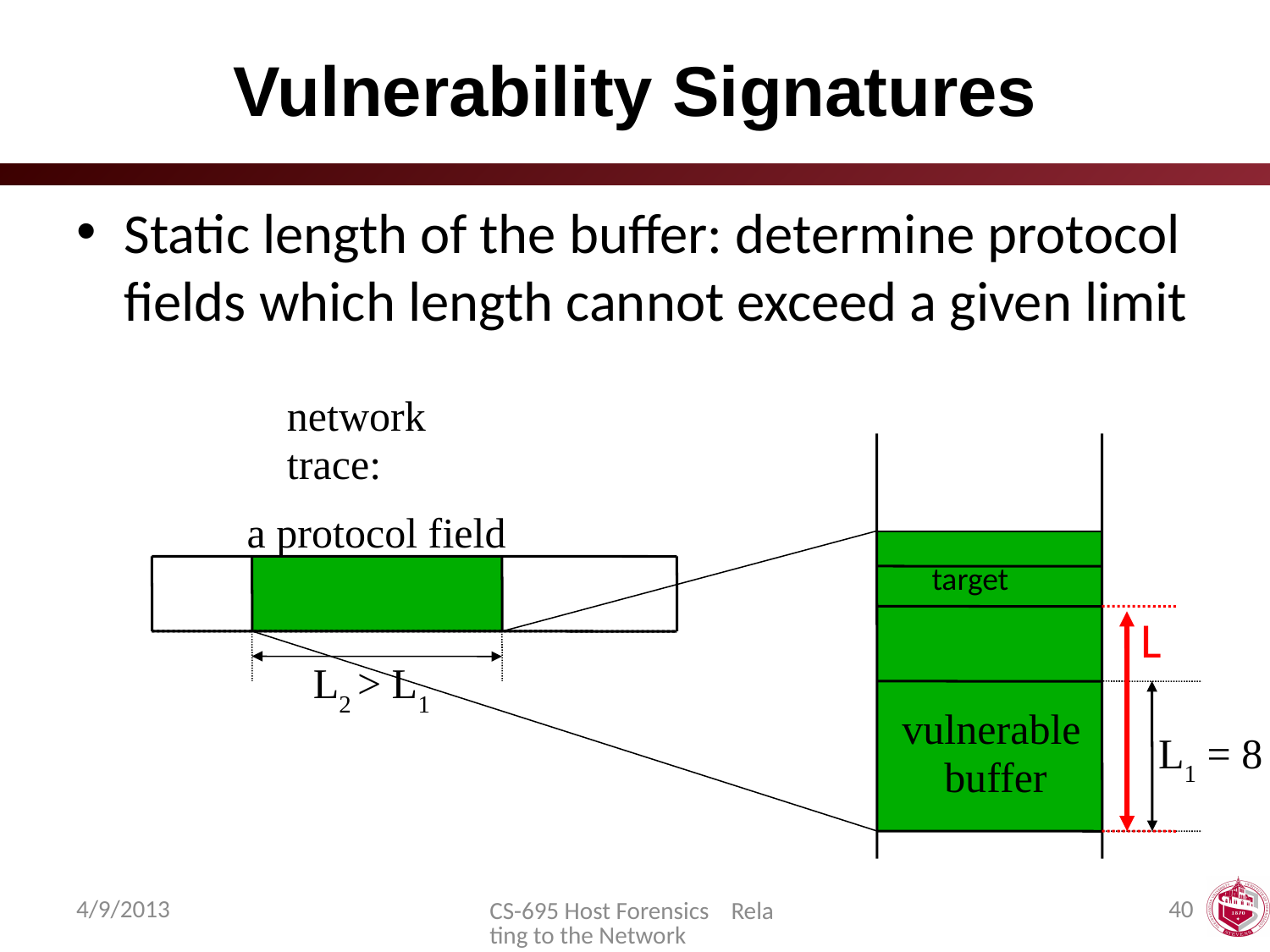

# Vulnerability Signatures
Static length of the buffer: determine protocol fields which length cannot exceed a given limit

network
trace:

a protocol field

target

L

L2 > L1

vulnerable
    buffer
L1 = 8

4/9/2013
40
CS-695 Host Forensics    Relating to the Network